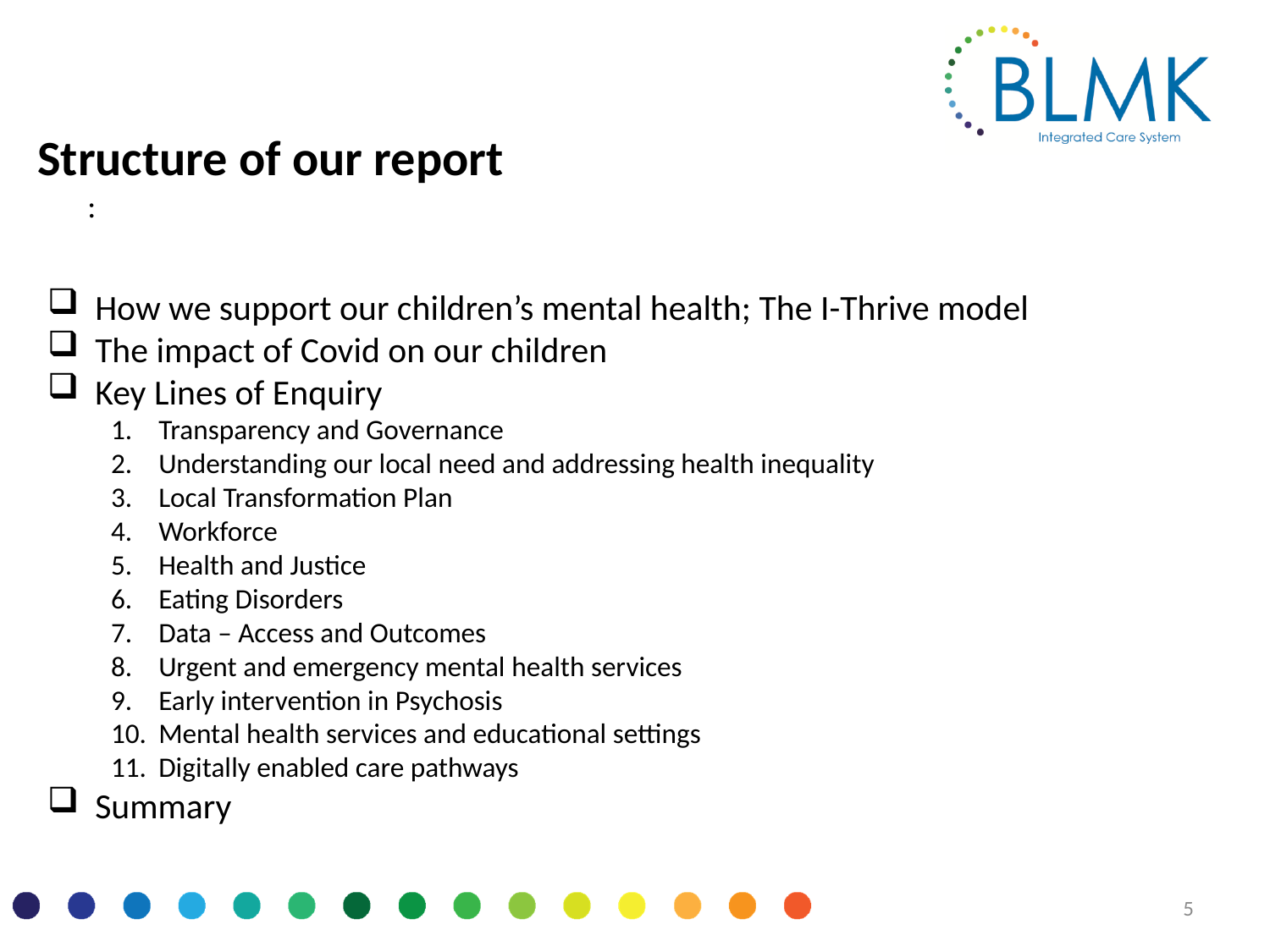

# Structure of our report
:

How we support our children’s mental health; The I-Thrive model
The impact of Covid on our children
Key Lines of Enquiry
Transparency and Governance
Understanding our local need and addressing health inequality
Local Transformation Plan
Workforce
Health and Justice
Eating Disorders
Data – Access and Outcomes
Urgent and emergency mental health services
Early intervention in Psychosis
Mental health services and educational settings
Digitally enabled care pathways
Summary

5